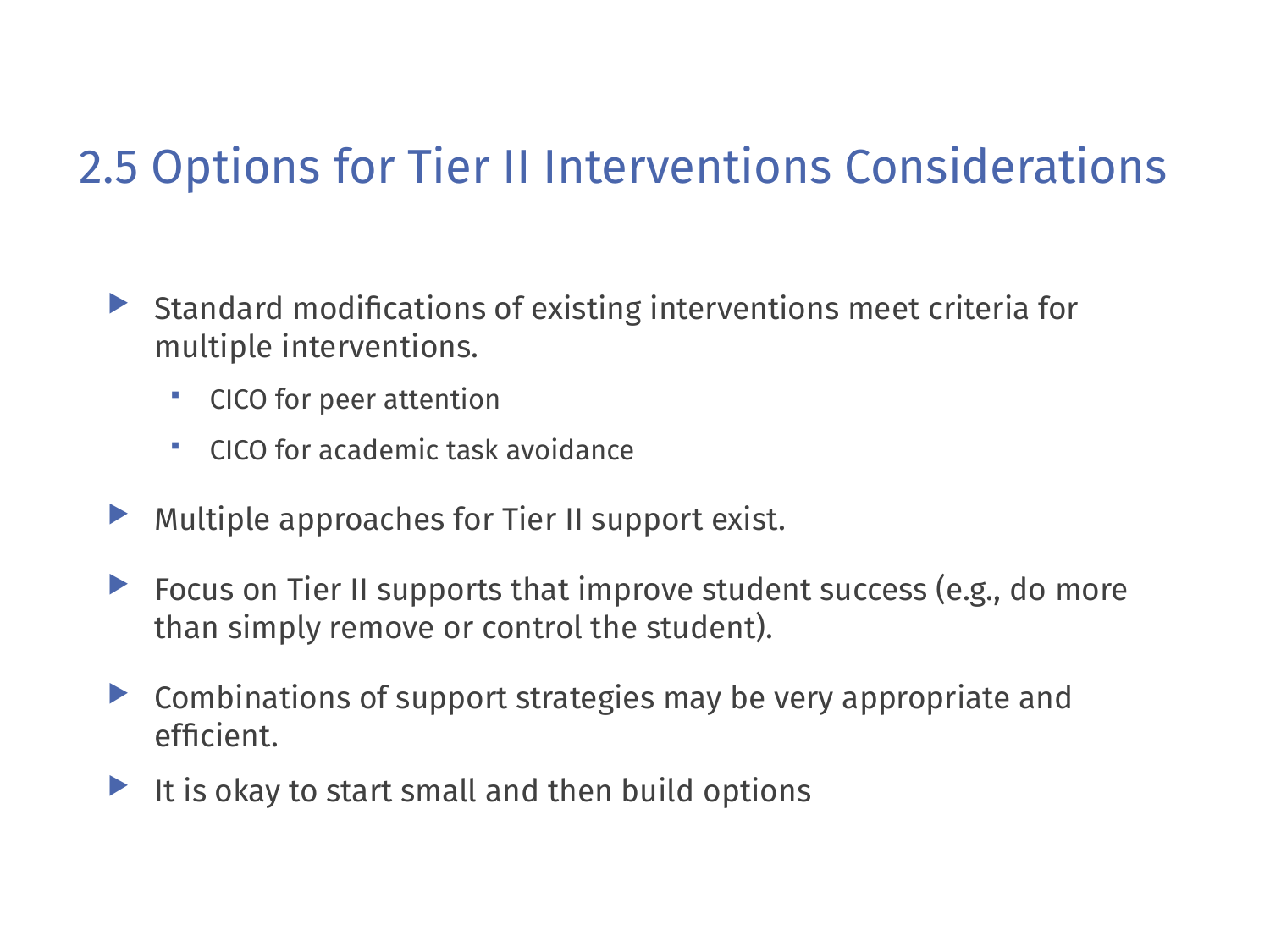

# 2.5 Options for Tier II Interventions Considerations
Standard modifications of existing interventions meet criteria for multiple interventions.
CICO for peer attention
CICO for academic task avoidance
Multiple approaches for Tier II support exist.
Focus on Tier II supports that improve student success (e.g., do more than simply remove or control the student).
Combinations of support strategies may be very appropriate and efficient.
It is okay to start small and then build options